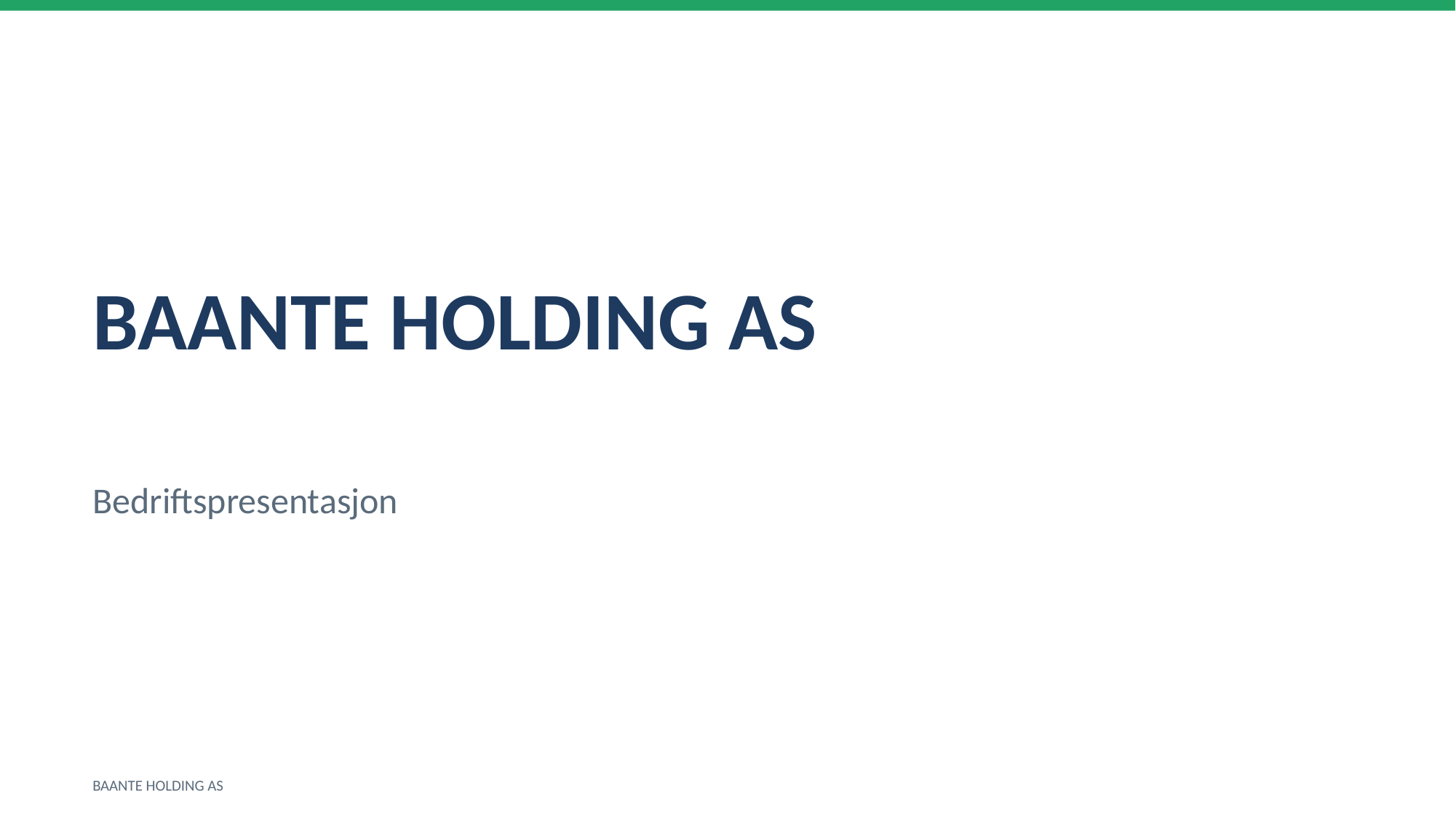

BAANTE HOLDING AS
Bedriftspresentasjon
BAANTE HOLDING AS